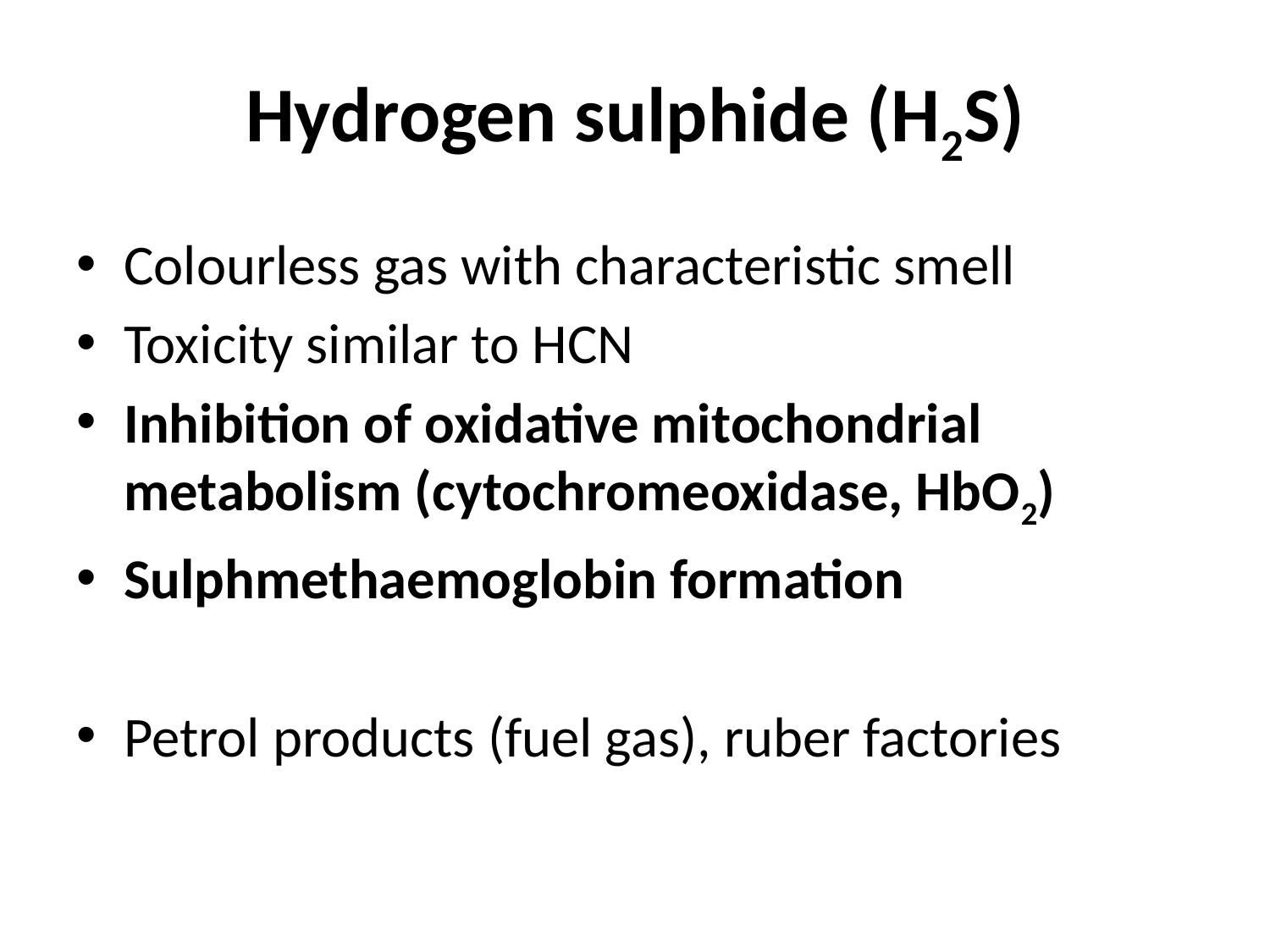

# Hydrogen sulphide (H2S)
Colourless gas with characteristic smell
Toxicity similar to HCN
Inhibition of oxidative mitochondrial metabolism (cytochromeoxidase, HbO2)
Sulphmethaemoglobin formation

Petrol products (fuel gas), ruber factories